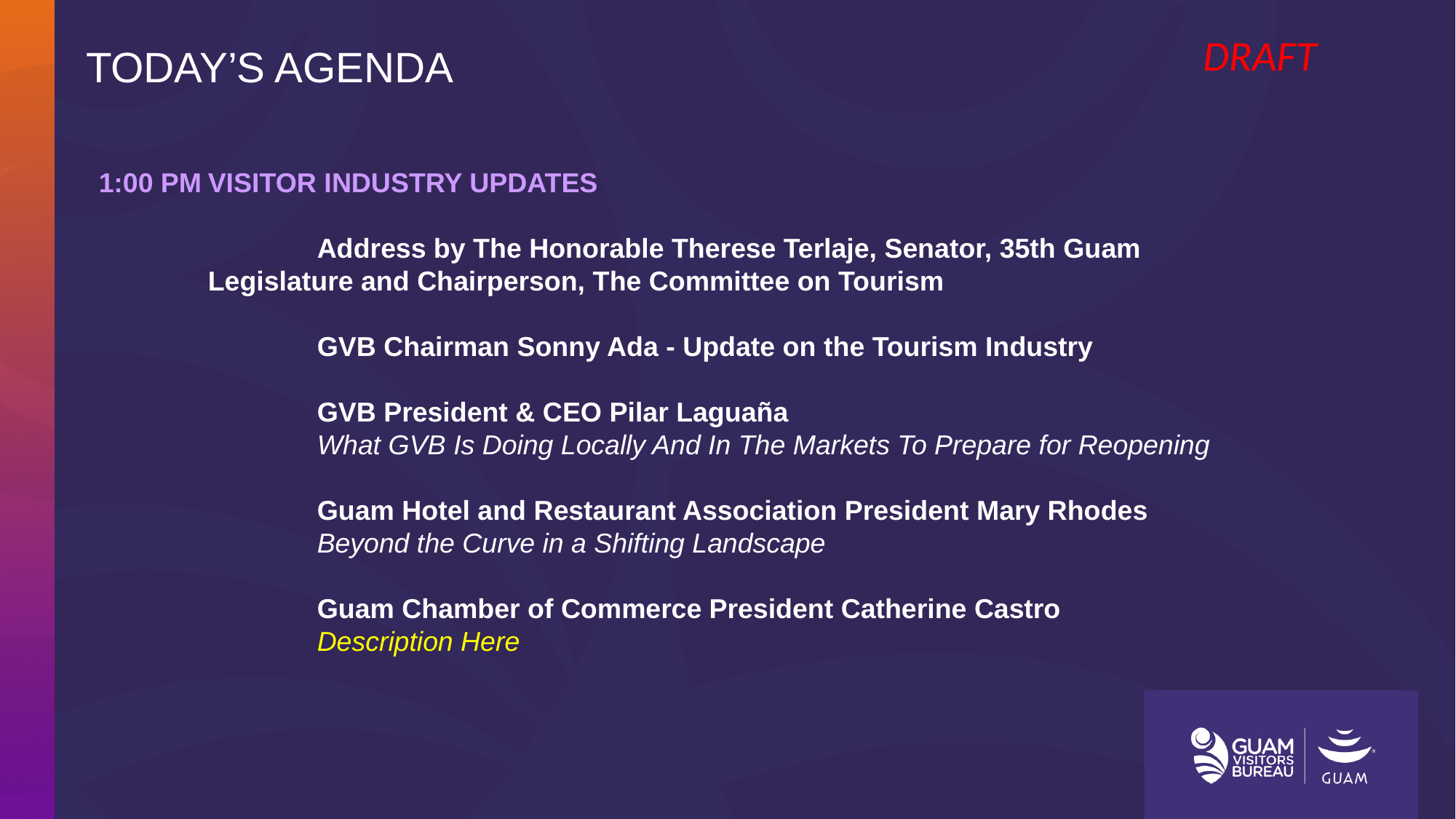

# TODAY’S AGENDA
DRAFT
1:00 PM	VISITOR INDUSTRY UPDATES

		Address by The Honorable Therese Terlaje, Senator, 35th Guam 			Legislature and Chairperson, The Committee on Tourism
		GVB Chairman Sonny Ada - Update on the Tourism Industry
		GVB President & CEO Pilar Laguaña
		What GVB Is Doing Locally And In The Markets To Prepare for Reopening
		Guam Hotel and Restaurant Association President Mary Rhodes
		Beyond the Curve in a Shifting Landscape
		Guam Chamber of Commerce President Catherine Castro
		Description Here